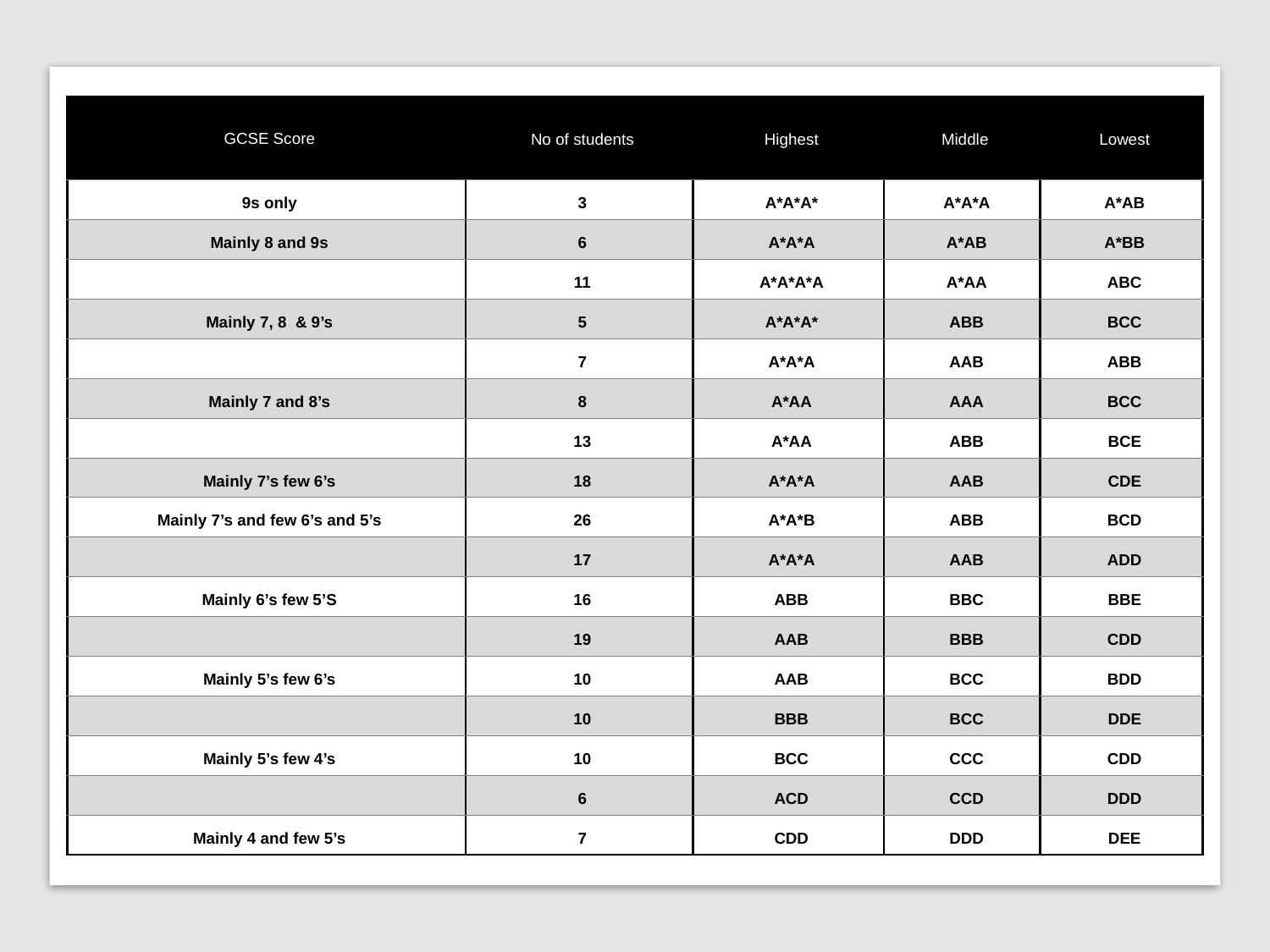

| GCSE Score | No of students | Highest | Middle | Lowest |
| --- | --- | --- | --- | --- |
| 9s only | 3 | A\*A\*A\* | A\*A\*A | A\*AB |
| Mainly 8 and 9s | 6 | A\*A\*A | A\*AB | A\*BB |
|  | 11 | A\*A\*A\*A | A\*AA | ABC |
| Mainly 7, 8 & 9’s | 5 | A\*A\*A\* | ABB | BCC |
|  | 7 | A\*A\*A | AAB | ABB |
| Mainly 7 and 8’s | 8 | A\*AA | AAA | BCC |
|  | 13 | A\*AA | ABB | BCE |
| Mainly 7’s few 6’s | 18 | A\*A\*A | AAB | CDE |
| Mainly 7’s and few 6’s and 5’s | 26 | A\*A\*B | ABB | BCD |
|  | 17 | A\*A\*A | AAB | ADD |
| Mainly 6’s few 5’S | 16 | ABB | BBC | BBE |
|  | 19 | AAB | BBB | CDD |
| Mainly 5’s few 6’s | 10 | AAB | BCC | BDD |
|  | 10 | BBB | BCC | DDE |
| Mainly 5’s few 4’s | 10 | BCC | CCC | CDD |
|  | 6 | ACD | CCD | DDD |
| Mainly 4 and few 5’s | 7 | CDD | DDD | DEE |